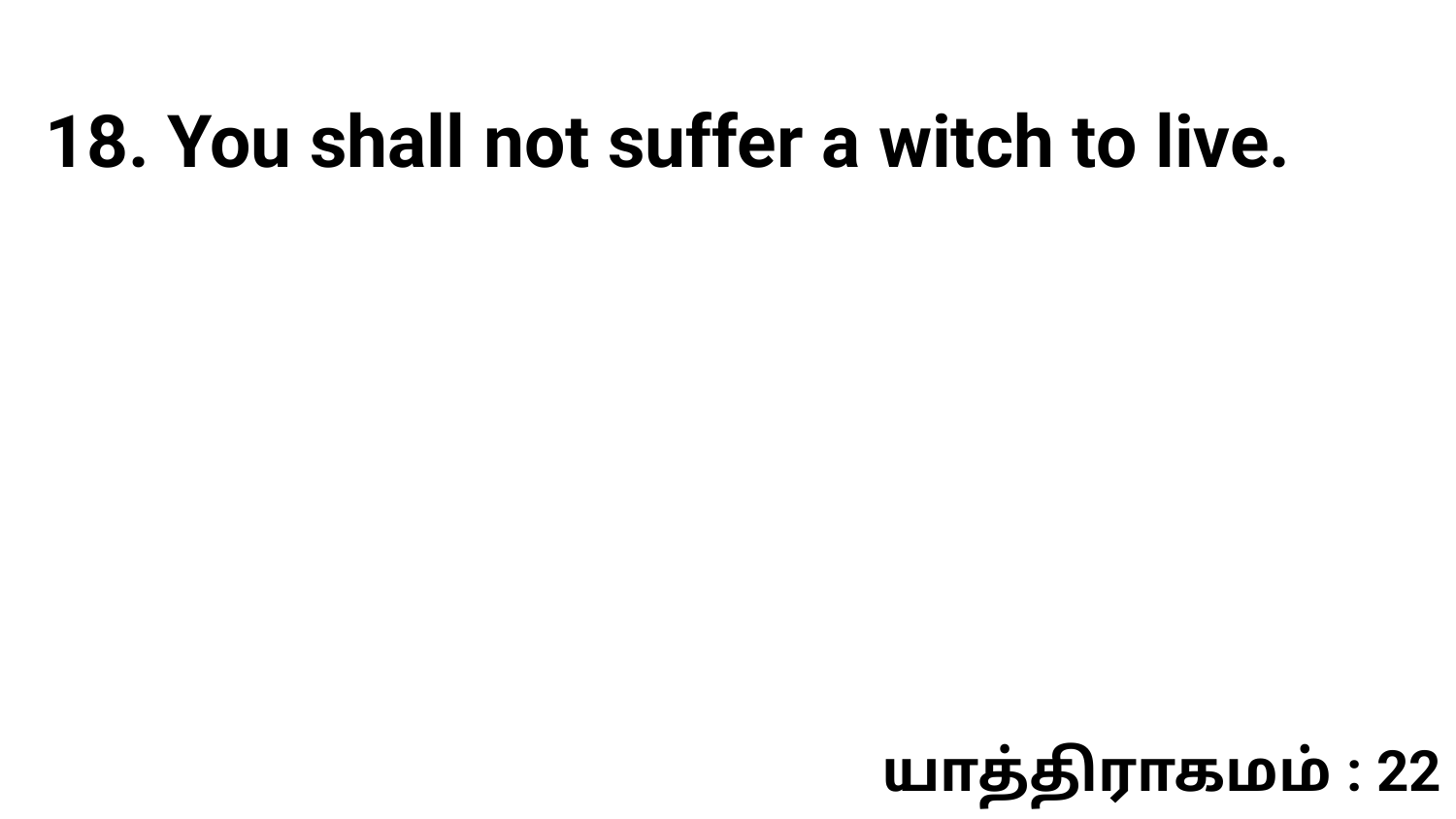

18. You shall not suffer a witch to live.
யாத்திராகமம் : 22